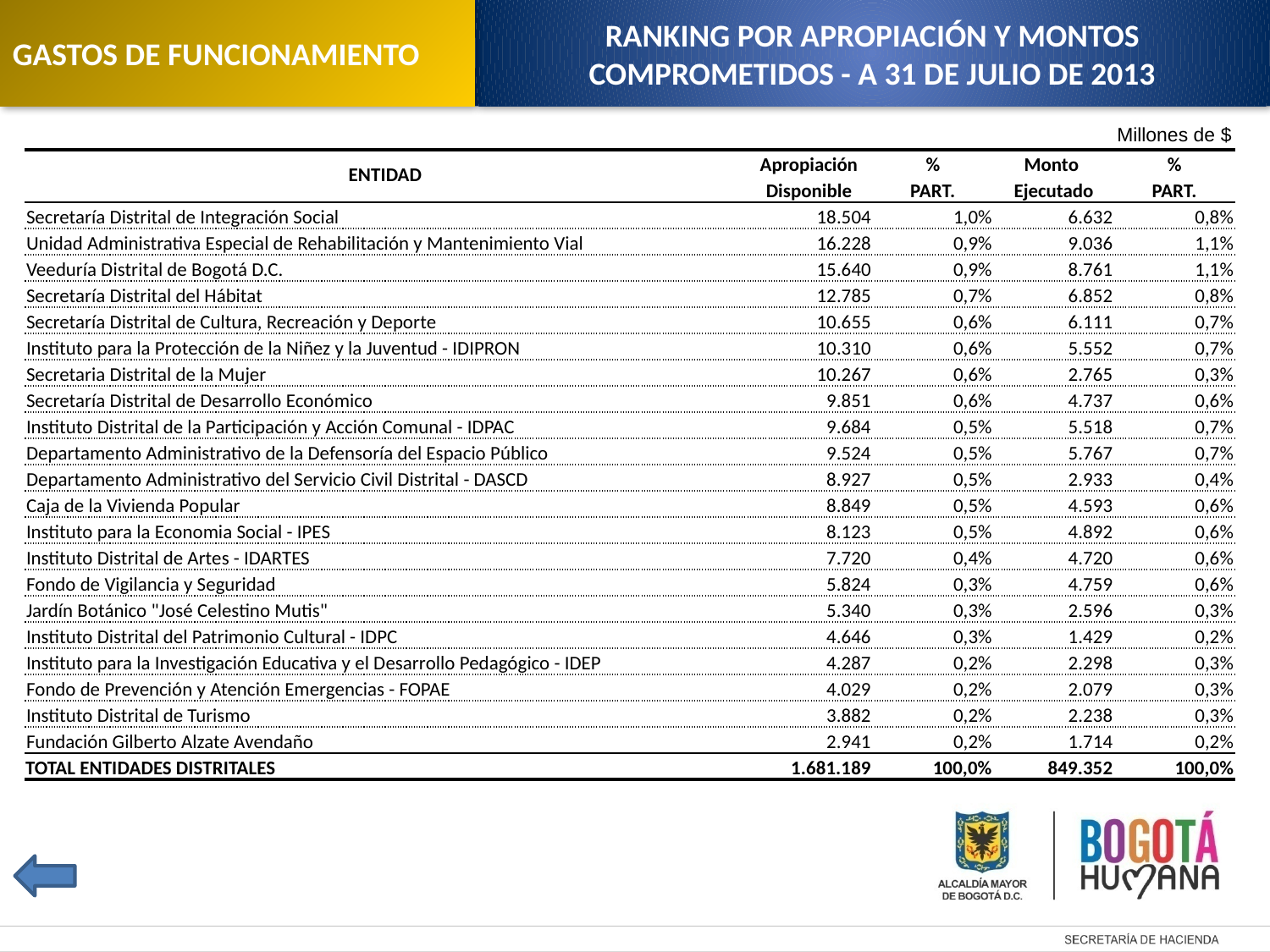

GASTOS DE FUNCIONAMIENTO
RANKING POR APROPIACIÓN Y MONTOS COMPROMETIDOS - A 31 DE JULIO DE 2013
Millones de $
| ENTIDAD | Apropiación | % | Monto | % |
| --- | --- | --- | --- | --- |
|  | Disponible | PART. | Ejecutado | PART. |
| Secretaría Distrital de Integración Social | 18.504 | 1,0% | 6.632 | 0,8% |
| Unidad Administrativa Especial de Rehabilitación y Mantenimiento Vial | 16.228 | 0,9% | 9.036 | 1,1% |
| Veeduría Distrital de Bogotá D.C. | 15.640 | 0,9% | 8.761 | 1,1% |
| Secretaría Distrital del Hábitat | 12.785 | 0,7% | 6.852 | 0,8% |
| Secretaría Distrital de Cultura, Recreación y Deporte | 10.655 | 0,6% | 6.111 | 0,7% |
| Instituto para la Protección de la Niñez y la Juventud - IDIPRON | 10.310 | 0,6% | 5.552 | 0,7% |
| Secretaria Distrital de la Mujer | 10.267 | 0,6% | 2.765 | 0,3% |
| Secretaría Distrital de Desarrollo Económico | 9.851 | 0,6% | 4.737 | 0,6% |
| Instituto Distrital de la Participación y Acción Comunal - IDPAC | 9.684 | 0,5% | 5.518 | 0,7% |
| Departamento Administrativo de la Defensoría del Espacio Público | 9.524 | 0,5% | 5.767 | 0,7% |
| Departamento Administrativo del Servicio Civil Distrital - DASCD | 8.927 | 0,5% | 2.933 | 0,4% |
| Caja de la Vivienda Popular | 8.849 | 0,5% | 4.593 | 0,6% |
| Instituto para la Economia Social - IPES | 8.123 | 0,5% | 4.892 | 0,6% |
| Instituto Distrital de Artes - IDARTES | 7.720 | 0,4% | 4.720 | 0,6% |
| Fondo de Vigilancia y Seguridad | 5.824 | 0,3% | 4.759 | 0,6% |
| Jardín Botánico "José Celestino Mutis" | 5.340 | 0,3% | 2.596 | 0,3% |
| Instituto Distrital del Patrimonio Cultural - IDPC | 4.646 | 0,3% | 1.429 | 0,2% |
| Instituto para la Investigación Educativa y el Desarrollo Pedagógico - IDEP | 4.287 | 0,2% | 2.298 | 0,3% |
| Fondo de Prevención y Atención Emergencias - FOPAE | 4.029 | 0,2% | 2.079 | 0,3% |
| Instituto Distrital de Turismo | 3.882 | 0,2% | 2.238 | 0,3% |
| Fundación Gilberto Alzate Avendaño | 2.941 | 0,2% | 1.714 | 0,2% |
| TOTAL ENTIDADES DISTRITALES | 1.681.189 | 100,0% | 849.352 | 100,0% |